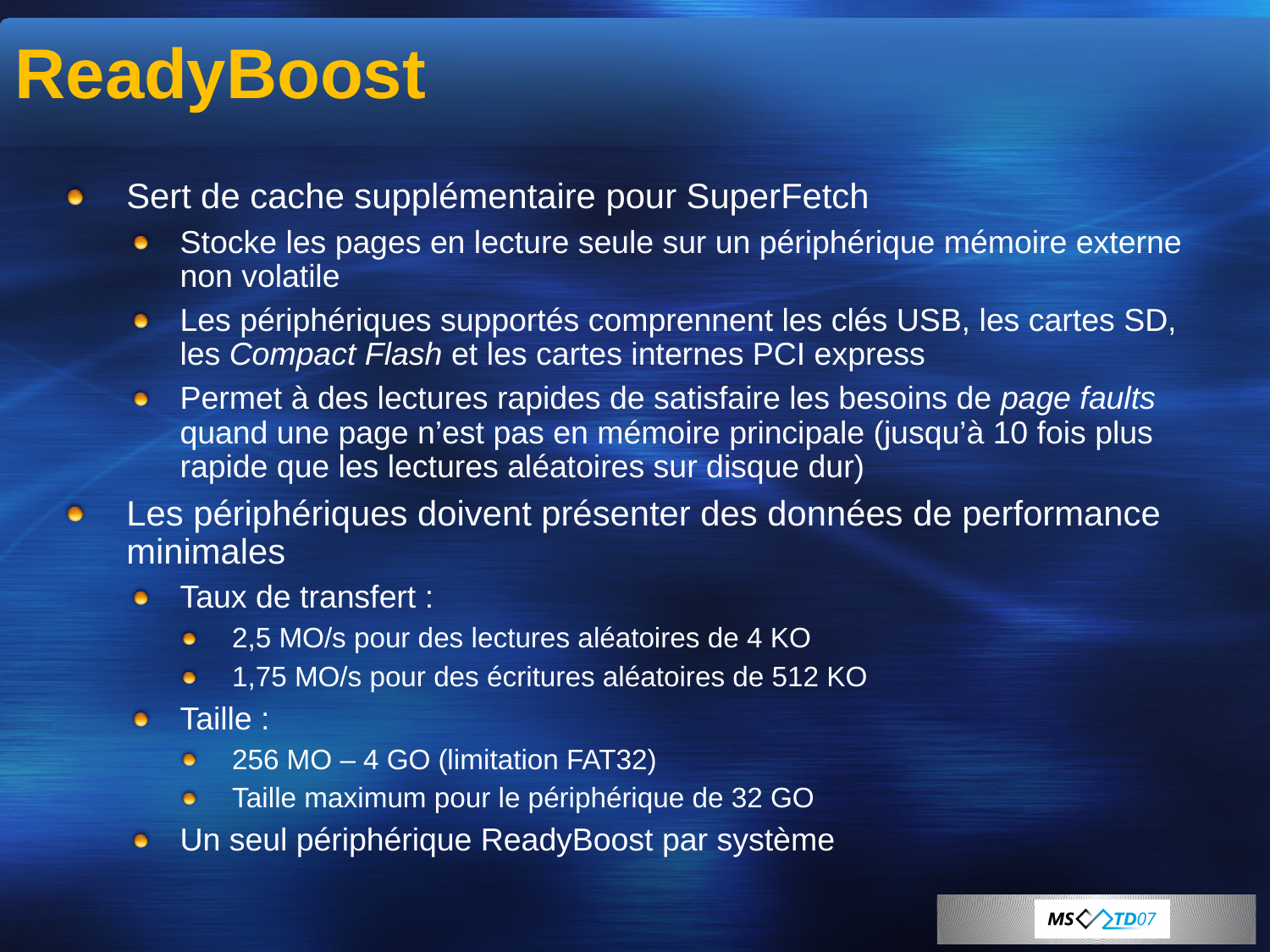

# ReadyBoost
Sert de cache supplémentaire pour SuperFetch
Stocke les pages en lecture seule sur un périphérique mémoire externe non volatile
Les périphériques supportés comprennent les clés USB, les cartes SD, les Compact Flash et les cartes internes PCI express
Permet à des lectures rapides de satisfaire les besoins de page faults quand une page n’est pas en mémoire principale (jusqu’à 10 fois plus rapide que les lectures aléatoires sur disque dur)
Les périphériques doivent présenter des données de performance minimales
Taux de transfert :
2,5 MO/s pour des lectures aléatoires de 4 KO
1,75 MO/s pour des écritures aléatoires de 512 KO
Taille :
256 MO – 4 GO (limitation FAT32)
Taille maximum pour le périphérique de 32 GO
Un seul périphérique ReadyBoost par système